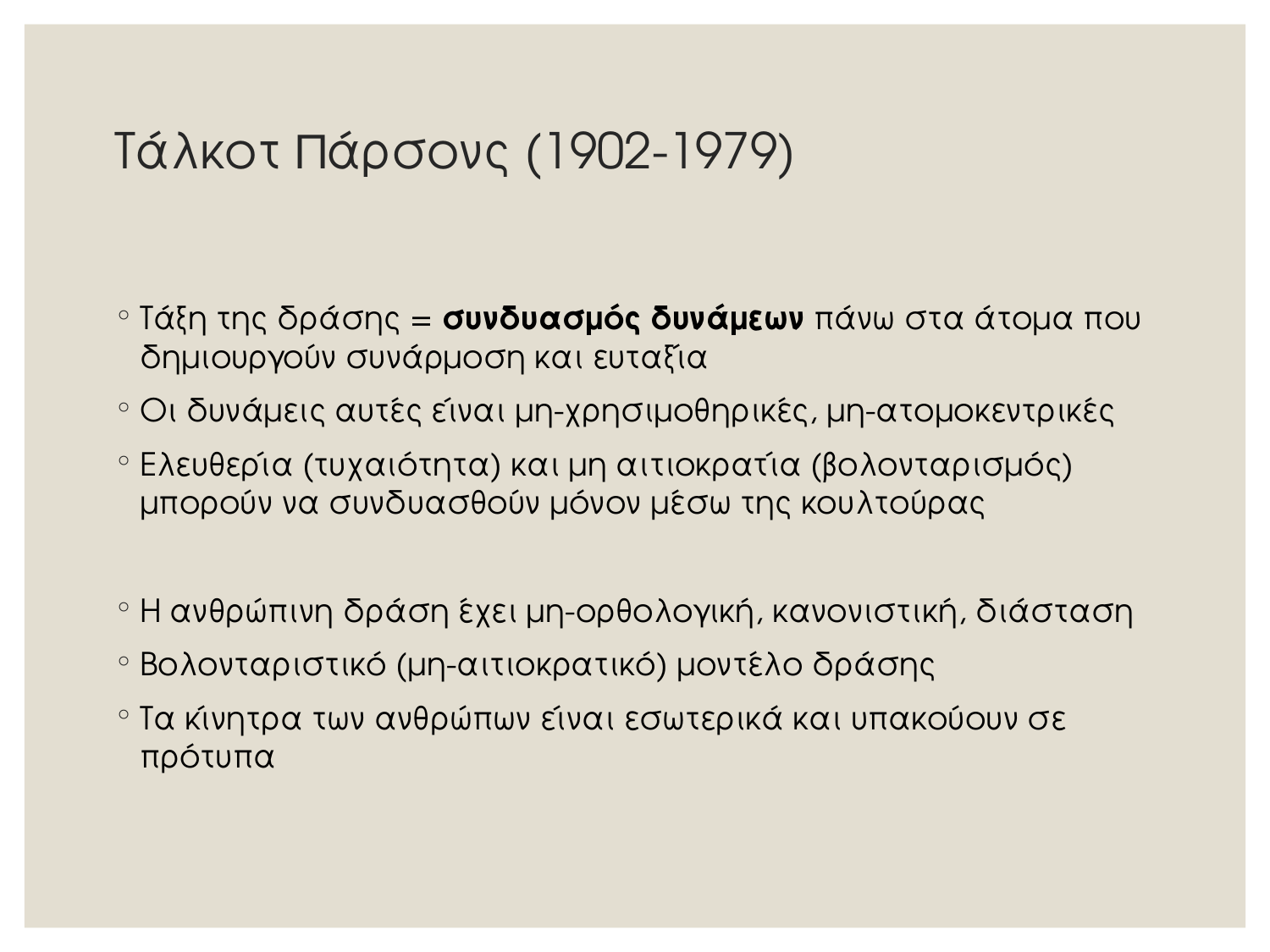

# Τάλκοτ Πάρσονς (1902-1979)
Τάξη της δράσης = συνδυασμός δυνάμεων πάνω στα άτομα που δημιουργούν συνάρμοση και ευταξία
Οι δυνάμεις αυτές είναι μη-χρησιμοθηρικές, μη-ατομοκεντρικές
Ελευθερία (τυχαιότητα) και μη αιτιοκρατία (βολονταρισμός) μπορούν να συνδυασθούν μόνον μέσω της κουλτούρας

Η ανθρώπινη δράση έχει μη-ορθολογική, κανονιστική, διάσταση
Βολονταριστικό (μη-αιτιοκρατικό) μοντέλο δράσης
Τα κίνητρα των ανθρώπων είναι εσωτερικά και υπακούουν σε πρότυπα